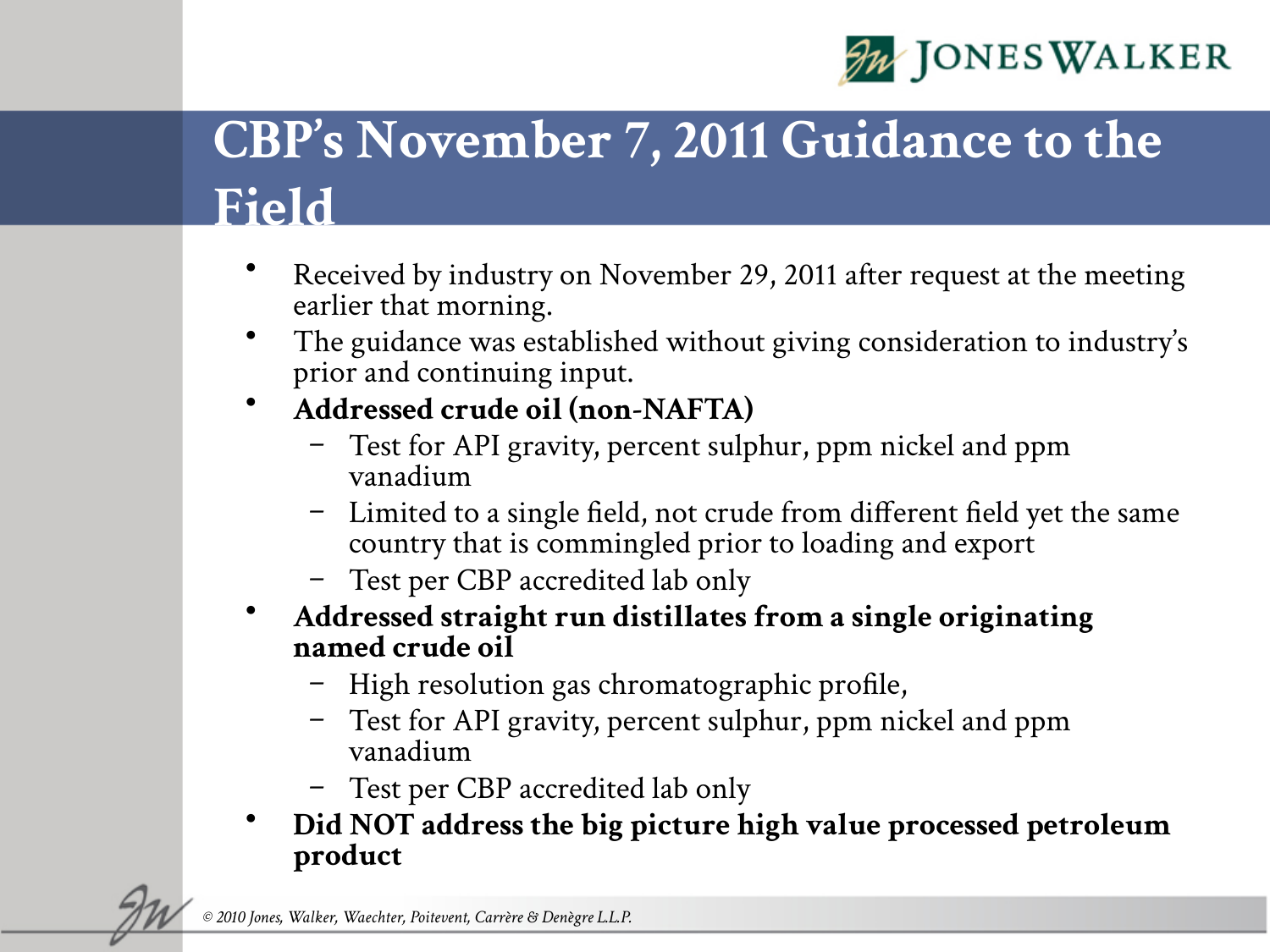

# CBP’s November 7, 2011 Guidance to the Field
Received by industry on November 29, 2011 after request at the meeting earlier that morning.
The guidance was established without giving consideration to industry’s prior and continuing input.
Addressed crude oil (non-NAFTA)
Test for API gravity, percent sulphur, ppm nickel and ppm vanadium
Limited to a single field, not crude from different field yet the same country that is commingled prior to loading and export
Test per CBP accredited lab only
Addressed straight run distillates from a single originating named crude oil
High resolution gas chromatographic profile,
Test for API gravity, percent sulphur, ppm nickel and ppm vanadium
Test per CBP accredited lab only
Did NOT address the big picture high value processed petroleum product